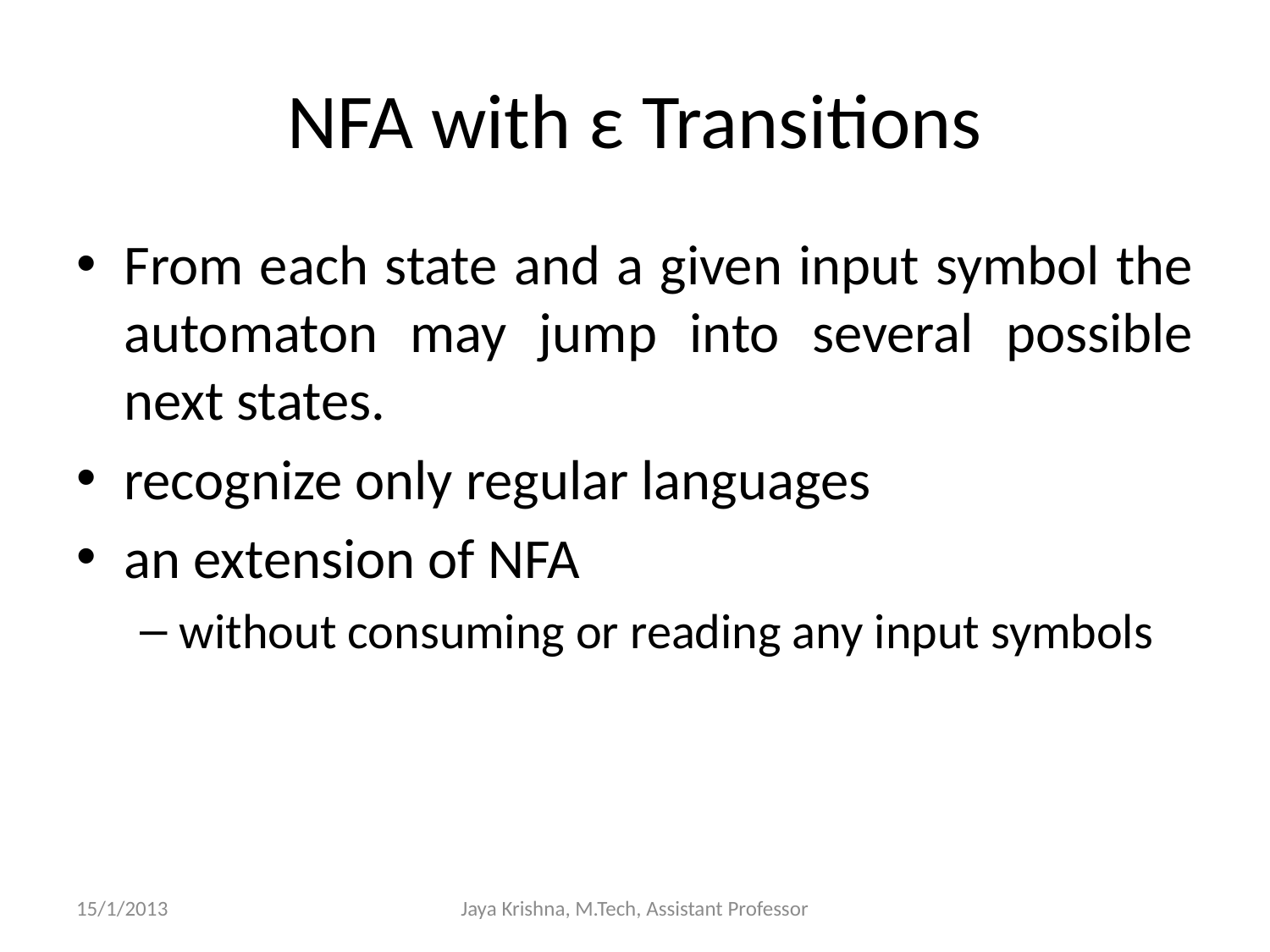

# NFA with ε Transitions
From each state and a given input symbol the automaton may jump into several possible next states.
recognize only regular languages
an extension of NFA
without consuming or reading any input symbols
15/1/2013
Jaya Krishna, M.Tech, Assistant Professor